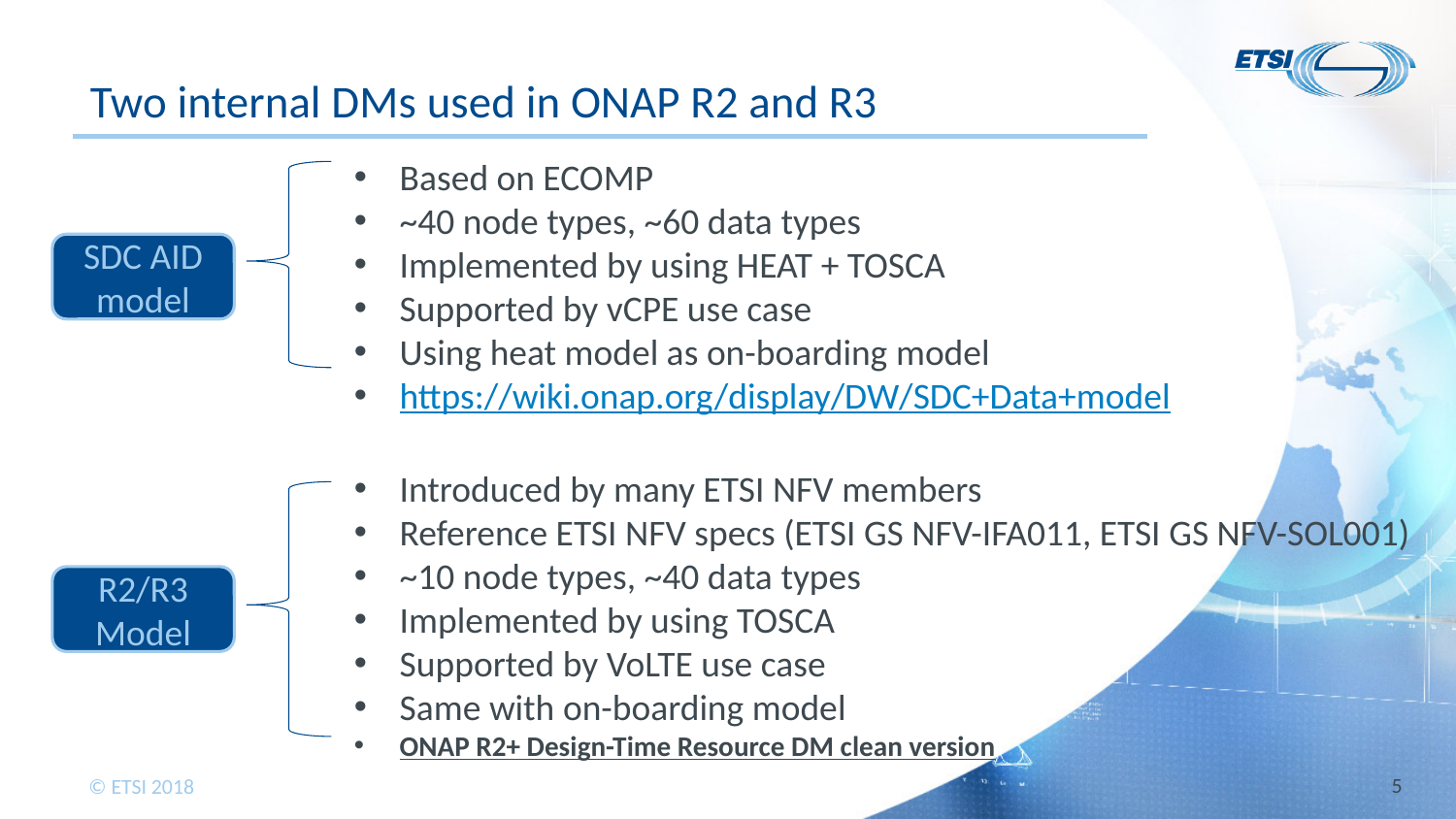

# Two internal DMs used in ONAP R2 and R3
Based on ECOMP
~40 node types, ~60 data types
Implemented by using HEAT + TOSCA
Supported by vCPE use case
Using heat model as on-boarding model
https://wiki.onap.org/display/DW/SDC+Data+model

SDC AID model
Introduced by many ETSI NFV members
Reference ETSI NFV specs (ETSI GS NFV-IFA011, ETSI GS NFV-SOL001)
~10 node types, ~40 data types
Implemented by using TOSCA
Supported by VoLTE use case
Same with on-boarding model
ONAP R2+ Design-Time Resource DM clean version

R2/R3 Model